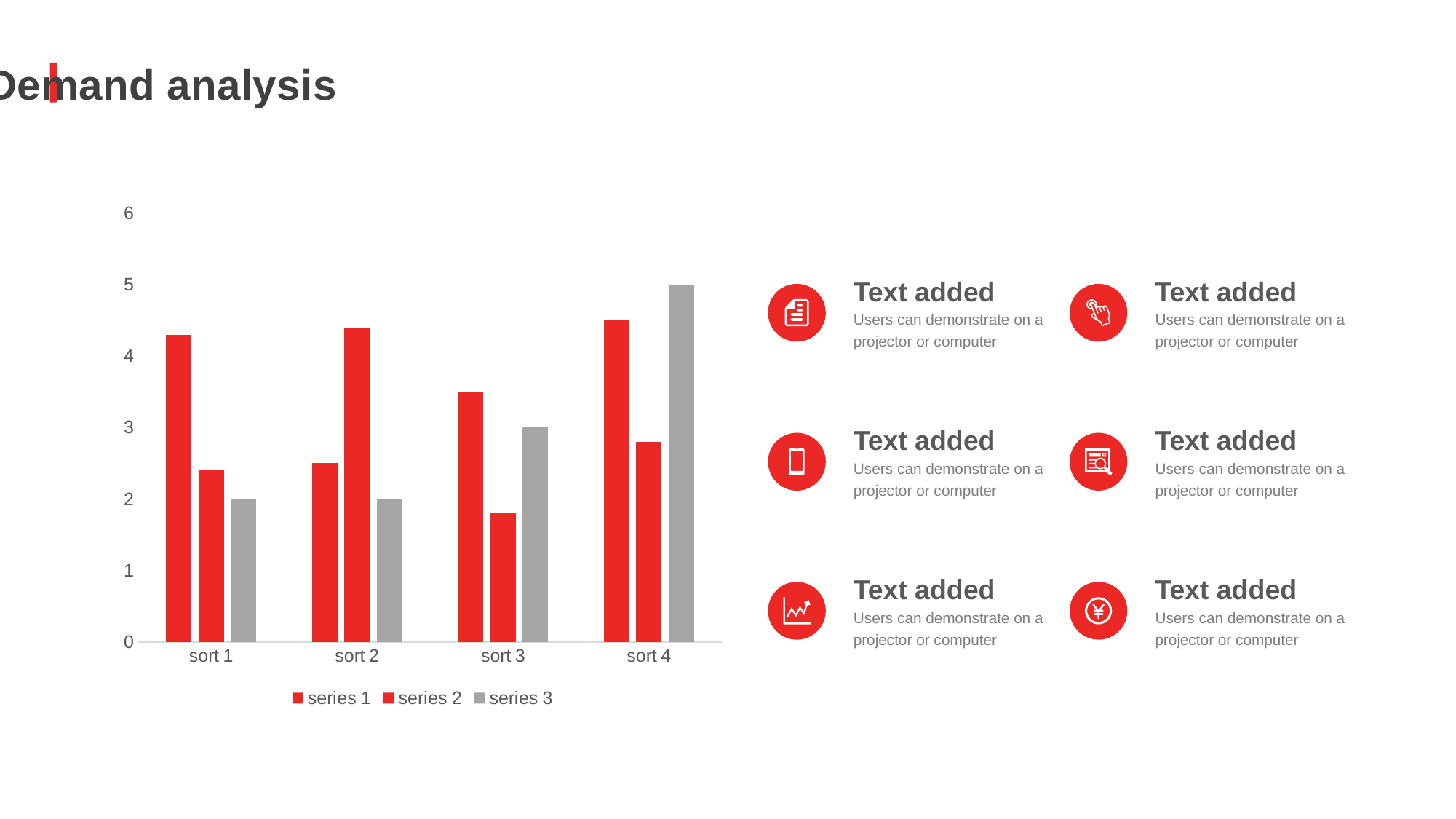

Demand analysis

### Chart

| Category | series 1 | series 2 | series 3 |
|---|---|---|---|
| sort 1 | 4.3 | 2.4 | 2.0 |
| sort 2 | 2.5 | 4.4 | 2.0 |
| sort 3 | 3.5 | 1.8 | 3.0 |
| sort 4 | 4.5 | 2.8 | 5.0 |
Text added
Users can demonstrate on a projector or computer
Text added
Users can demonstrate on a projector or computer

Text added
Users can demonstrate on a projector or computer
Text added
Users can demonstrate on a projector or computer

Text added
Users can demonstrate on a projector or computer
Text added
Users can demonstrate on a projector or computer